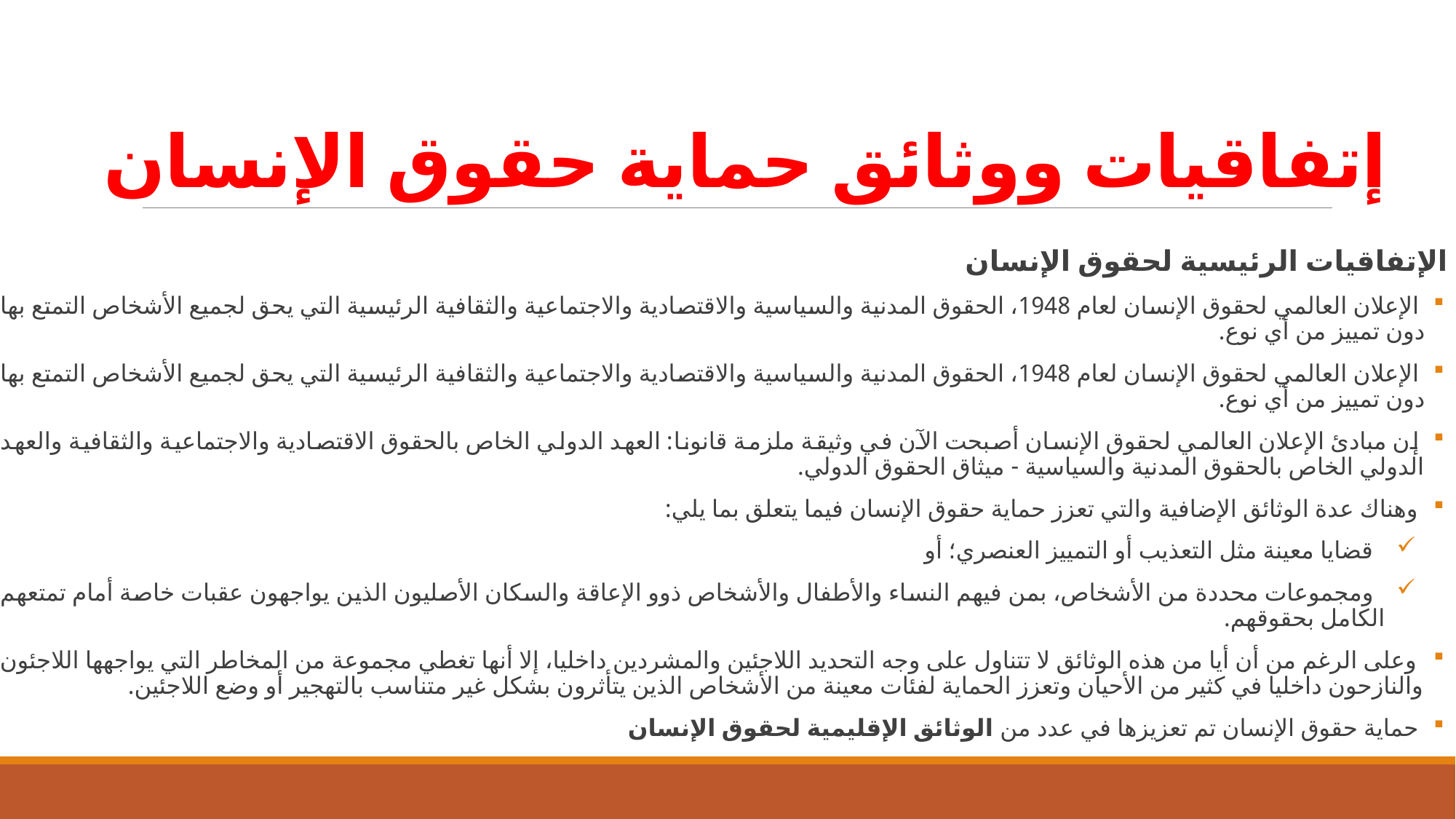

# إتفاقيات ووثائق حماية حقوق الإنسان
 الإتفاقيات الرئيسية لحقوق الإنسان
 الإعلان العالمي لحقوق الإنسان لعام 1948، الحقوق المدنية والسياسية والاقتصادية والاجتماعية والثقافية الرئيسية التي يحق لجميع الأشخاص التمتع بها دون تمييز من أي نوع.
 الإعلان العالمي لحقوق الإنسان لعام 1948، الحقوق المدنية والسياسية والاقتصادية والاجتماعية والثقافية الرئيسية التي يحق لجميع الأشخاص التمتع بها دون تمييز من أي نوع.
 إن مبادئ الإعلان العالمي لحقوق الإنسان أصبحت الآن في وثيقة ملزمة قانونا: العهد الدولي الخاص بالحقوق الاقتصادية والاجتماعية والثقافية والعهد الدولي الخاص بالحقوق المدنية والسياسية - ميثاق الحقوق الدولي.
 وهناك عدة الوثائق الإضافية والتي تعزز حماية حقوق الإنسان فيما يتعلق بما يلي:
 قضايا معينة مثل التعذيب أو التمييز العنصري؛ أو
 ومجموعات محددة من الأشخاص، بمن فيهم النساء والأطفال والأشخاص ذوو الإعاقة والسكان الأصليون الذين يواجهون عقبات خاصة أمام تمتعهم الكامل بحقوقهم.
 وعلى الرغم من أن أيا من هذه الوثائق لا تتناول على وجه التحديد اللاجئين والمشردين داخليا، إلا أنها تغطي مجموعة من المخاطر التي يواجهها اللاجئون والنازحون داخليا في كثير من الأحيان وتعزز الحماية لفئات معينة من الأشخاص الذين يتأثرون بشكل غير متناسب بالتهجير أو وضع اللاجئين.
 حماية حقوق الإنسان تم تعزيزها في عدد من الوثائق الإقليمية لحقوق الإنسان